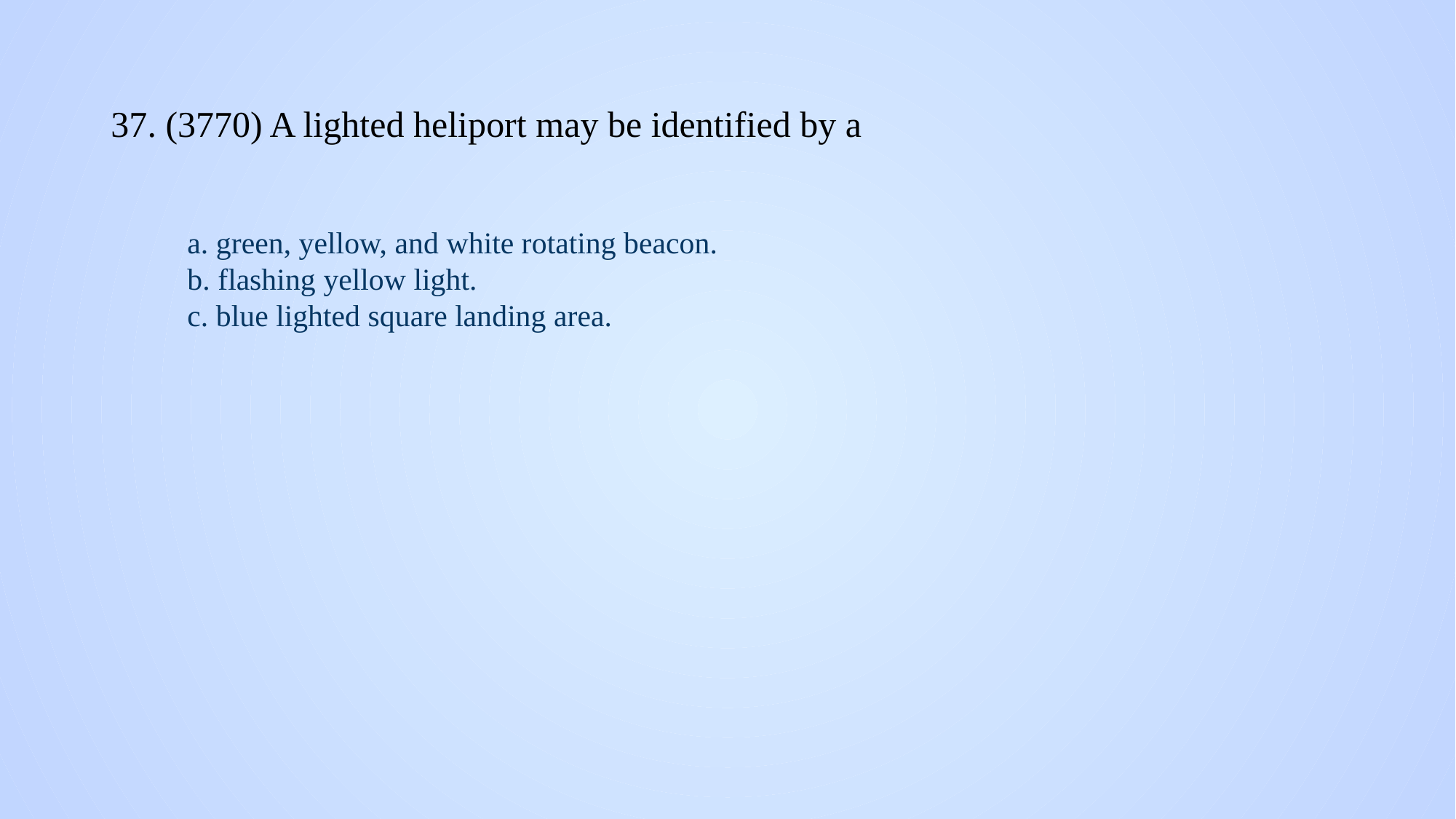

# 37. (3770) A lighted heliport may be identified by a
a. green, yellow, and white rotating beacon.
b. flashing yellow light.
c. blue lighted square landing area.